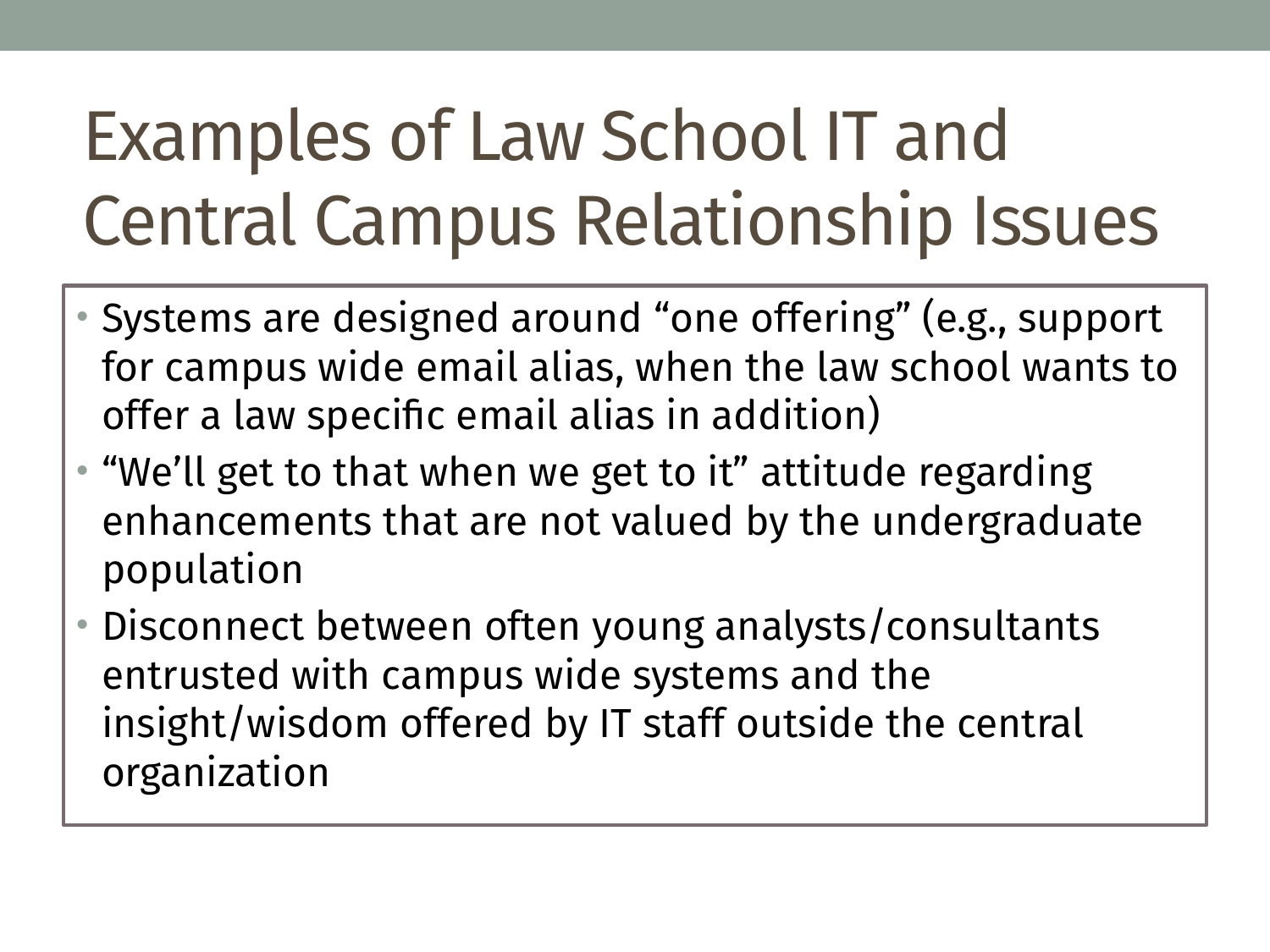

# Examples of Law School IT and Central Campus Relationship Issues
Systems are designed around “one offering” (e.g., support for campus wide email alias, when the law school wants to offer a law specific email alias in addition)
“We’ll get to that when we get to it” attitude regarding enhancements that are not valued by the undergraduate population
Disconnect between often young analysts/consultants entrusted with campus wide systems and the insight/wisdom offered by IT staff outside the central organization